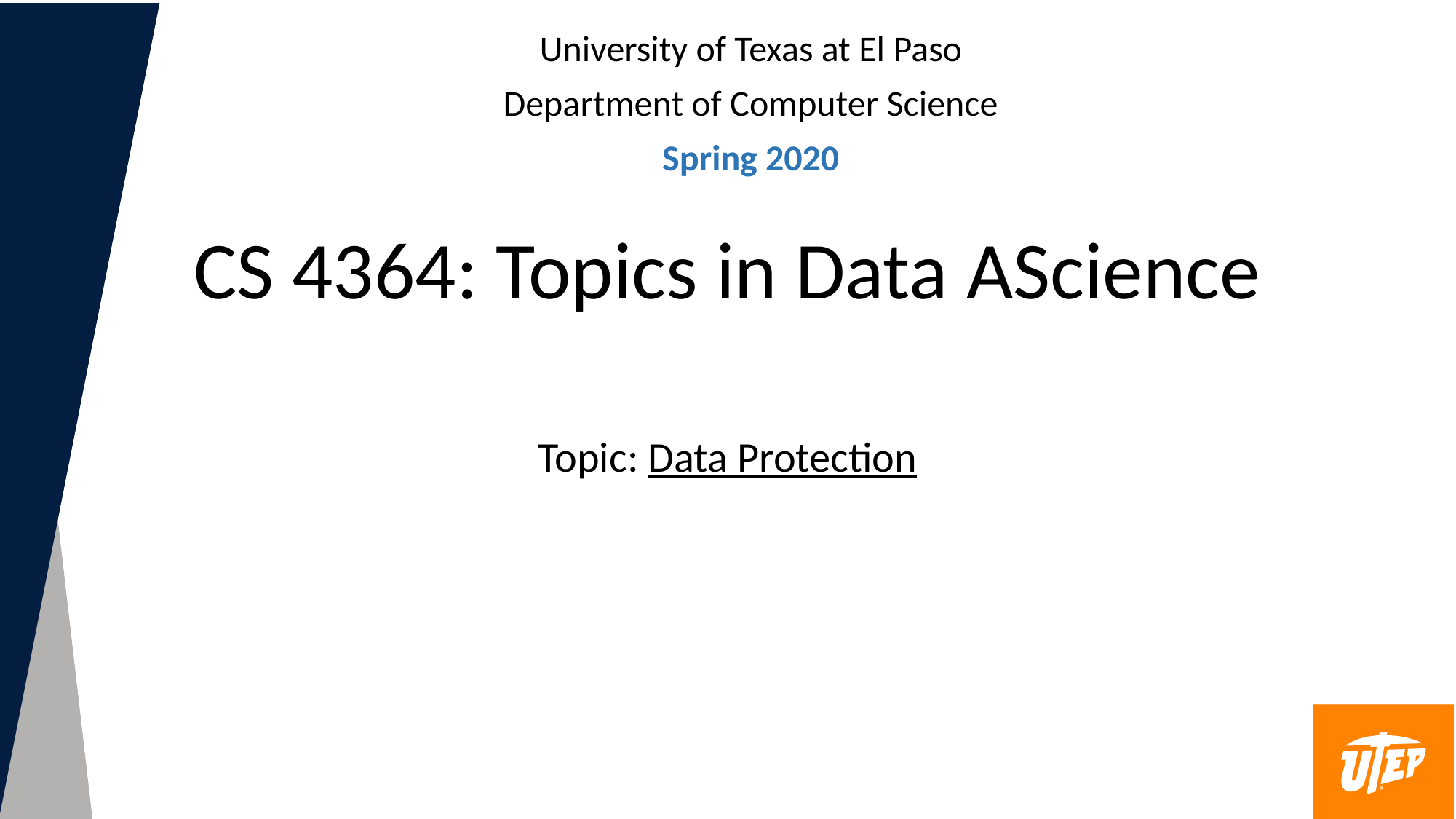

University of Texas at El Paso
Department of Computer Science
Spring 2020
# CS 4364: Topics in Data AScience
Topic: Data Protection